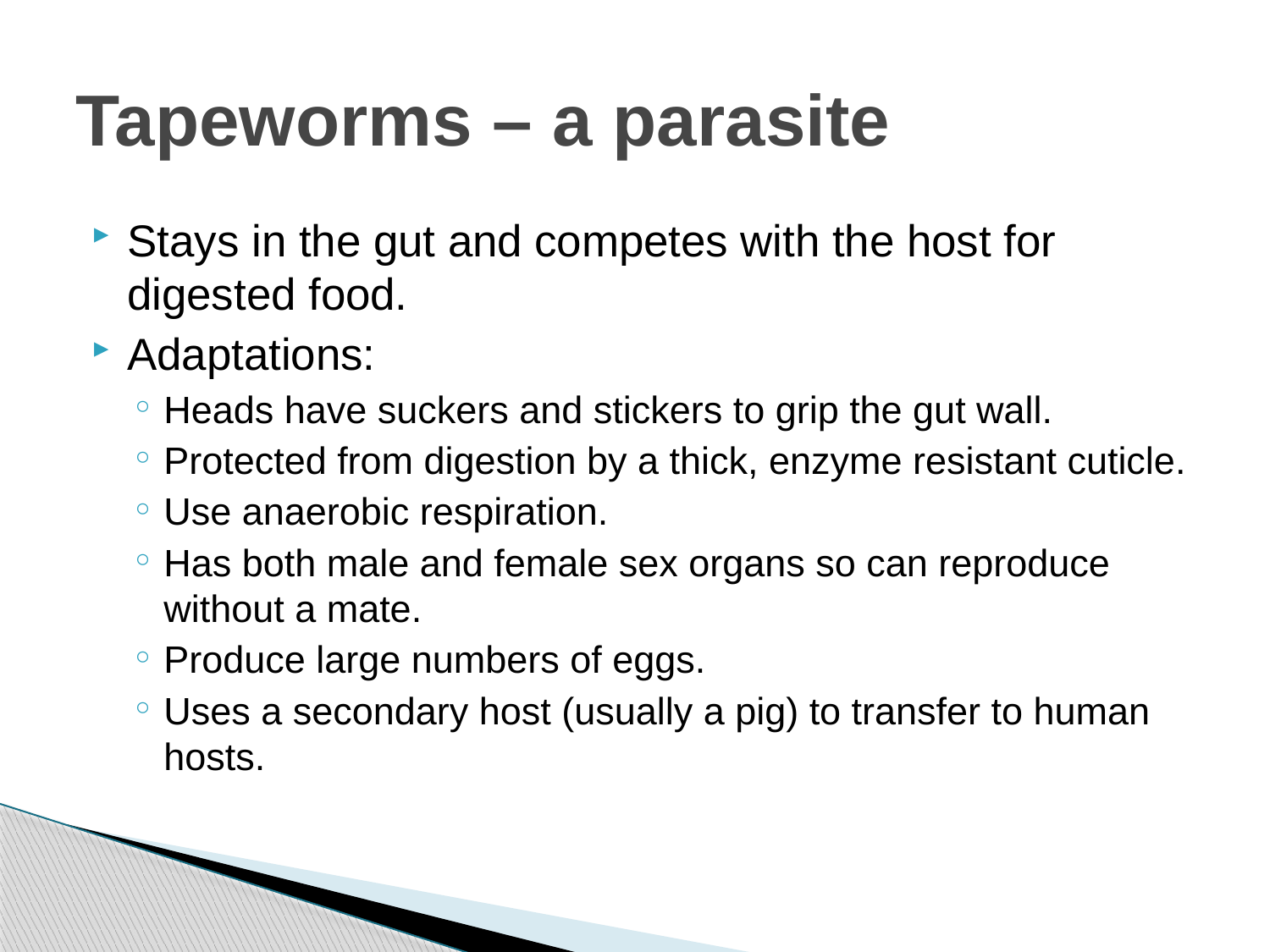

# Tapeworms – a parasite
Stays in the gut and competes with the host for digested food.
Adaptations:
Heads have suckers and stickers to grip the gut wall.
Protected from digestion by a thick, enzyme resistant cuticle.
Use anaerobic respiration.
Has both male and female sex organs so can reproduce without a mate.
Produce large numbers of eggs.
Uses a secondary host (usually a pig) to transfer to human hosts.